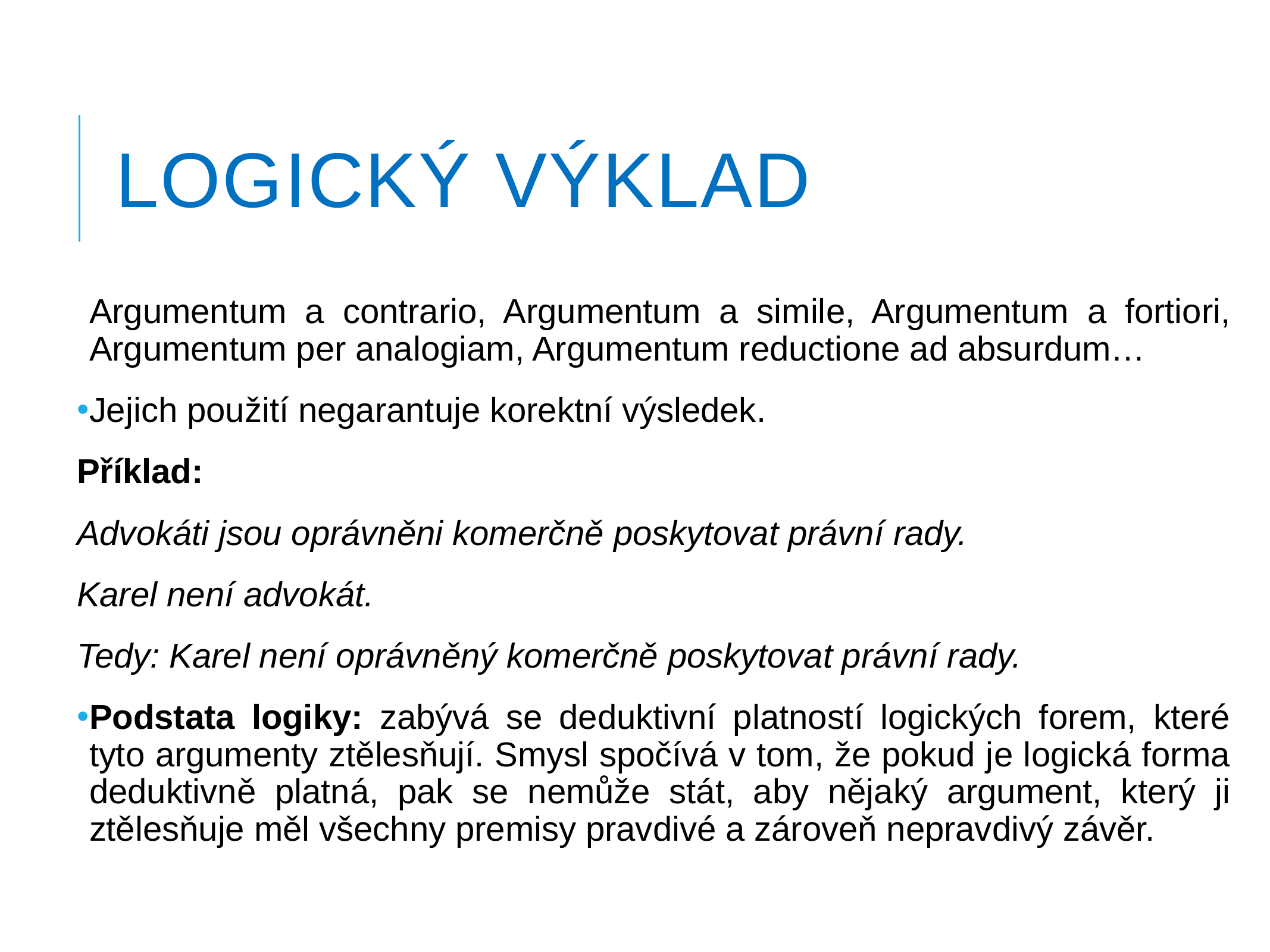

# Logický výklad
Argumentum a contrario, Argumentum a simile, Argumentum a fortiori, Argumentum per analogiam, Argumentum reductione ad absurdum…
Jejich použití negarantuje korektní výsledek.
Příklad:
Advokáti jsou oprávněni komerčně poskytovat právní rady.
Karel není advokát.
Tedy: Karel není oprávněný komerčně poskytovat právní rady.
Podstata logiky: zabývá se deduktivní platností logických forem, které tyto argumenty ztělesňují. Smysl spočívá v tom, že pokud je logická forma deduktivně platná, pak se nemůže stát, aby nějaký argument, který ji ztělesňuje měl všechny premisy pravdivé a zároveň nepravdivý závěr.